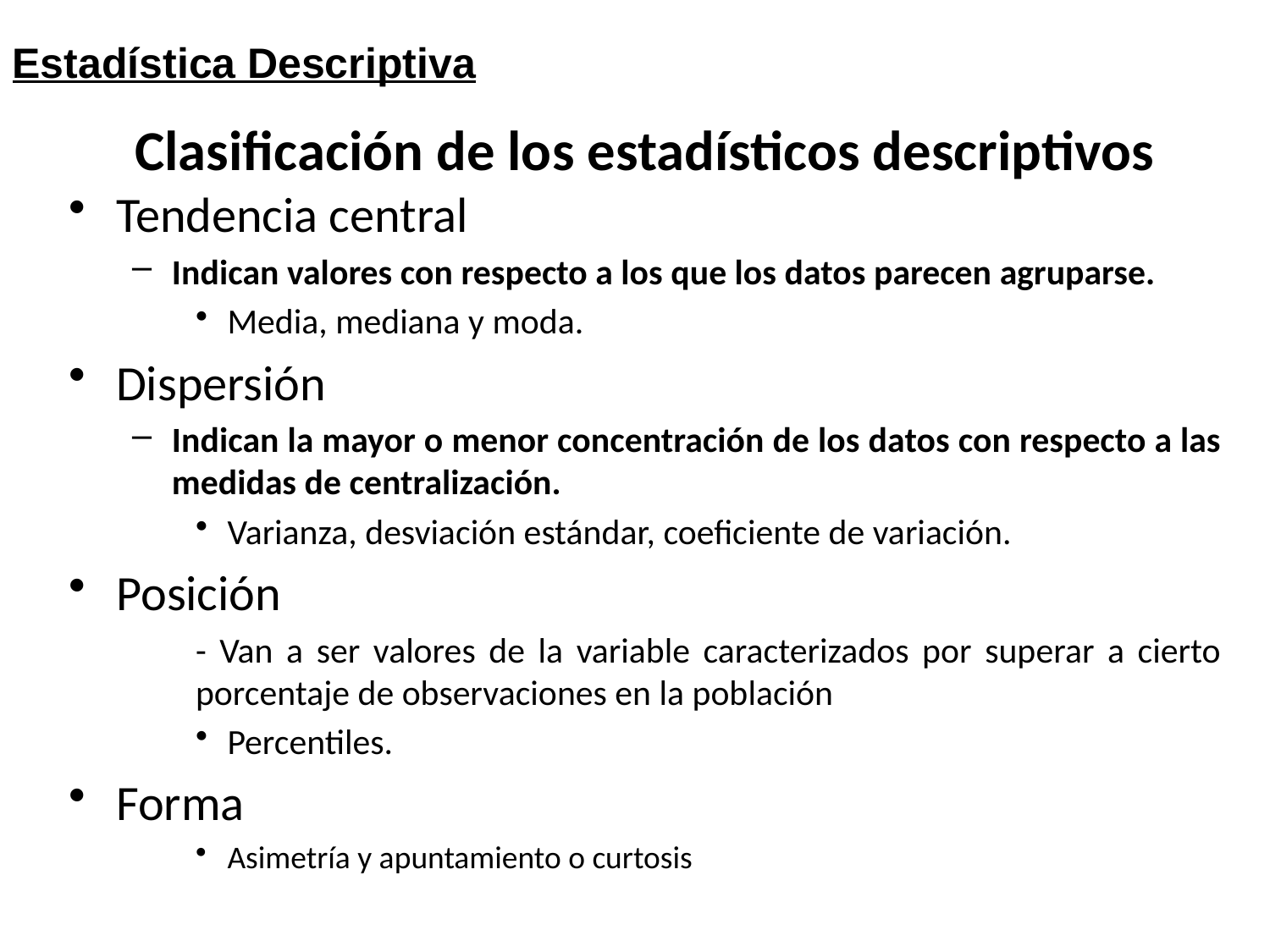

Estadística Descriptiva
Clasificación de los estadísticos descriptivos
Tendencia central
Indican valores con respecto a los que los datos parecen agruparse.
Media, mediana y moda.
Dispersión
Indican la mayor o menor concentración de los datos con respecto a las medidas de centralización.
Varianza, desviación estándar, coeficiente de variación.
Posición
- Van a ser valores de la variable caracterizados por superar a cierto porcentaje de observaciones en la población
Percentiles.
Forma
Asimetría y apuntamiento o curtosis